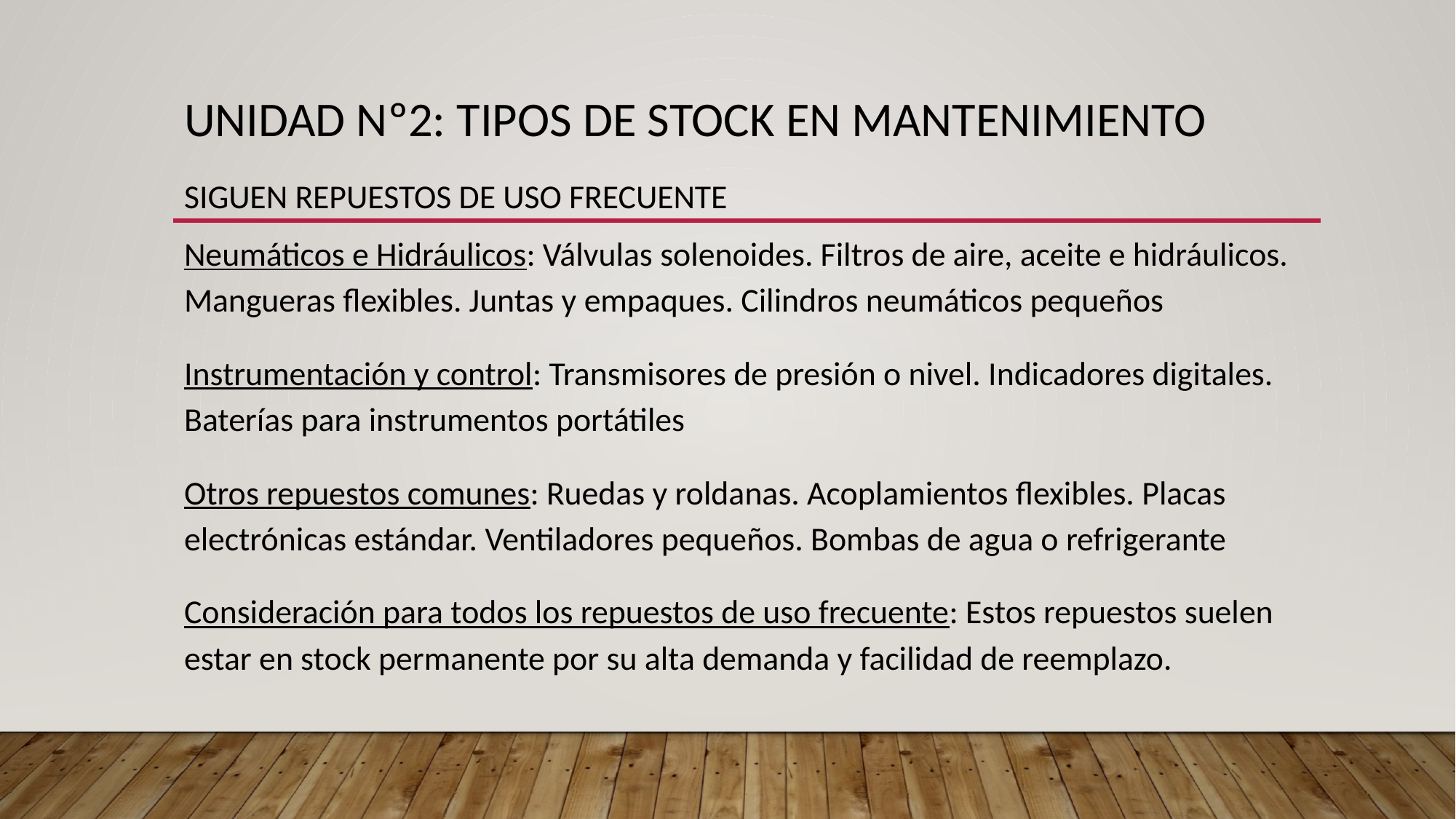

# UNIDAD Nº2: tipos de STOCK EN MANTENIMIENTO siguen repuestos DE USO FRECUENTE
Neumáticos e Hidráulicos: Válvulas solenoides. Filtros de aire, aceite e hidráulicos. Mangueras flexibles. Juntas y empaques. Cilindros neumáticos pequeños
Instrumentación y control: Transmisores de presión o nivel. Indicadores digitales. Baterías para instrumentos portátiles
Otros repuestos comunes: Ruedas y roldanas. Acoplamientos flexibles. Placas electrónicas estándar. Ventiladores pequeños. Bombas de agua o refrigerante
Consideración para todos los repuestos de uso frecuente: Estos repuestos suelen estar en stock permanente por su alta demanda y facilidad de reemplazo.